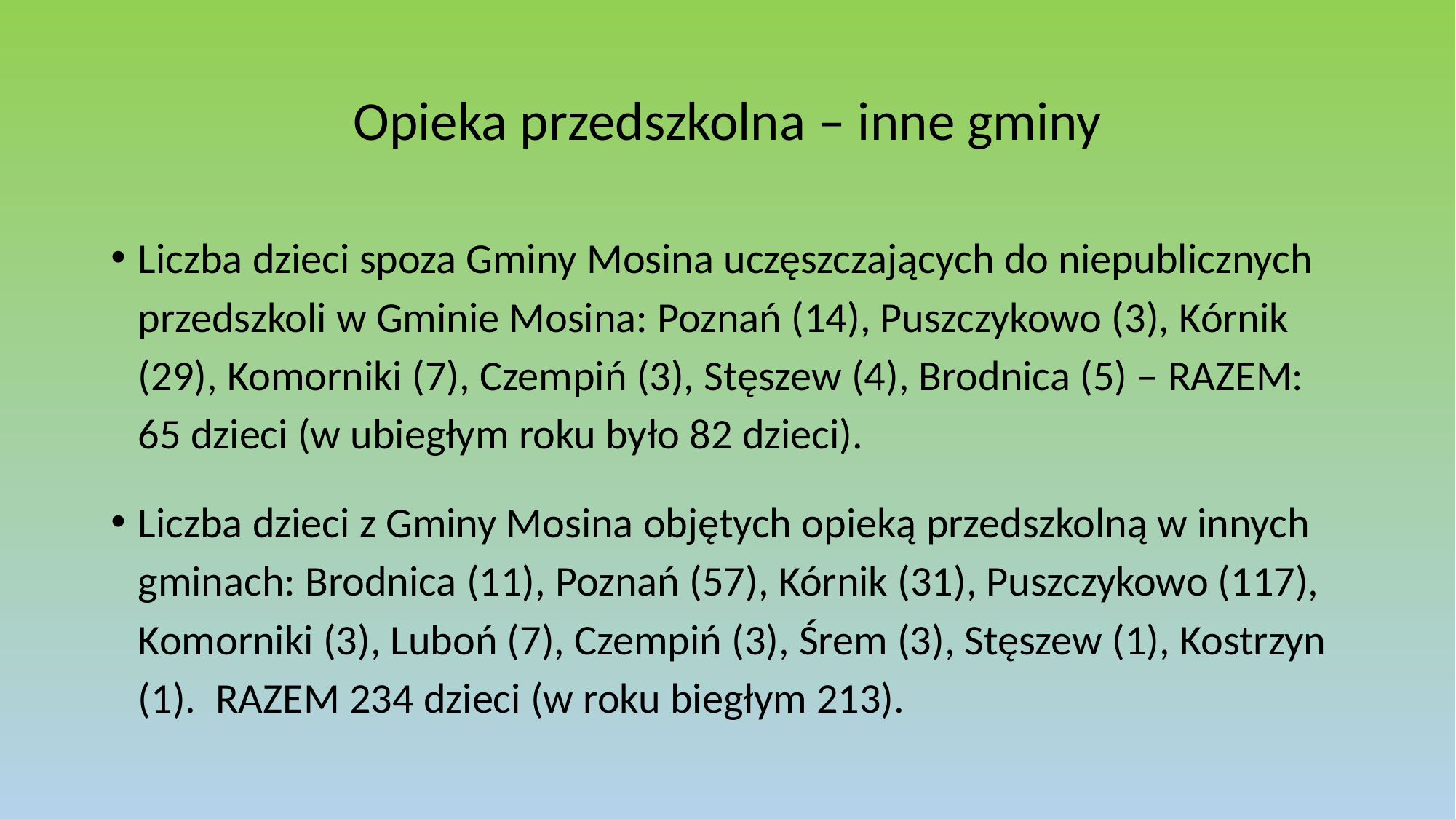

# Opieka przedszkolna – inne gminy
Liczba dzieci spoza Gminy Mosina uczęszczających do niepublicznych przedszkoli w Gminie Mosina: Poznań (14), Puszczykowo (3), Kórnik (29), Komorniki (7), Czempiń (3), Stęszew (4), Brodnica (5) – RAZEM: 65 dzieci (w ubiegłym roku było 82 dzieci).
Liczba dzieci z Gminy Mosina objętych opieką przedszkolną w innych gminach: Brodnica (11), Poznań (57), Kórnik (31), Puszczykowo (117), Komorniki (3), Luboń (7), Czempiń (3), Śrem (3), Stęszew (1), Kostrzyn (1).  RAZEM 234 dzieci (w roku biegłym 213).